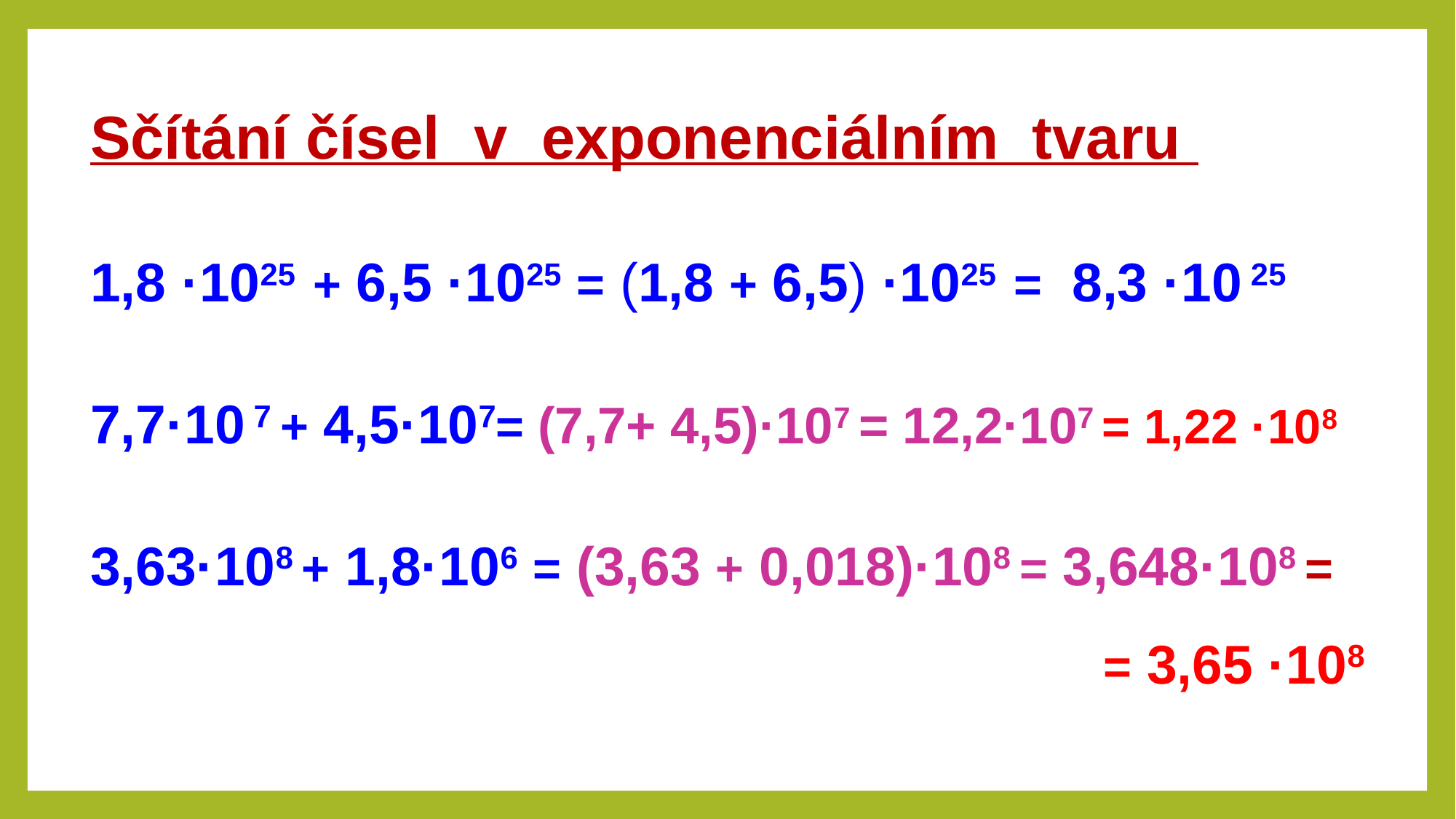

Sčítání čísel  v  exponenciálním  tvaru

1,8 ·1025  + 6,5 ·1025 = (1,8 + 6,5) ·1025  =  8,3 ·10 25

7,7·10 7 + 4,5·107= (7,7+ 4,5)·107 = 12,2·107 = 1,22 ·108

3,63·108 + 1,8·106 = (3,63 + 0,018)·108 = 3,648·108 =
= 3,65 ·108